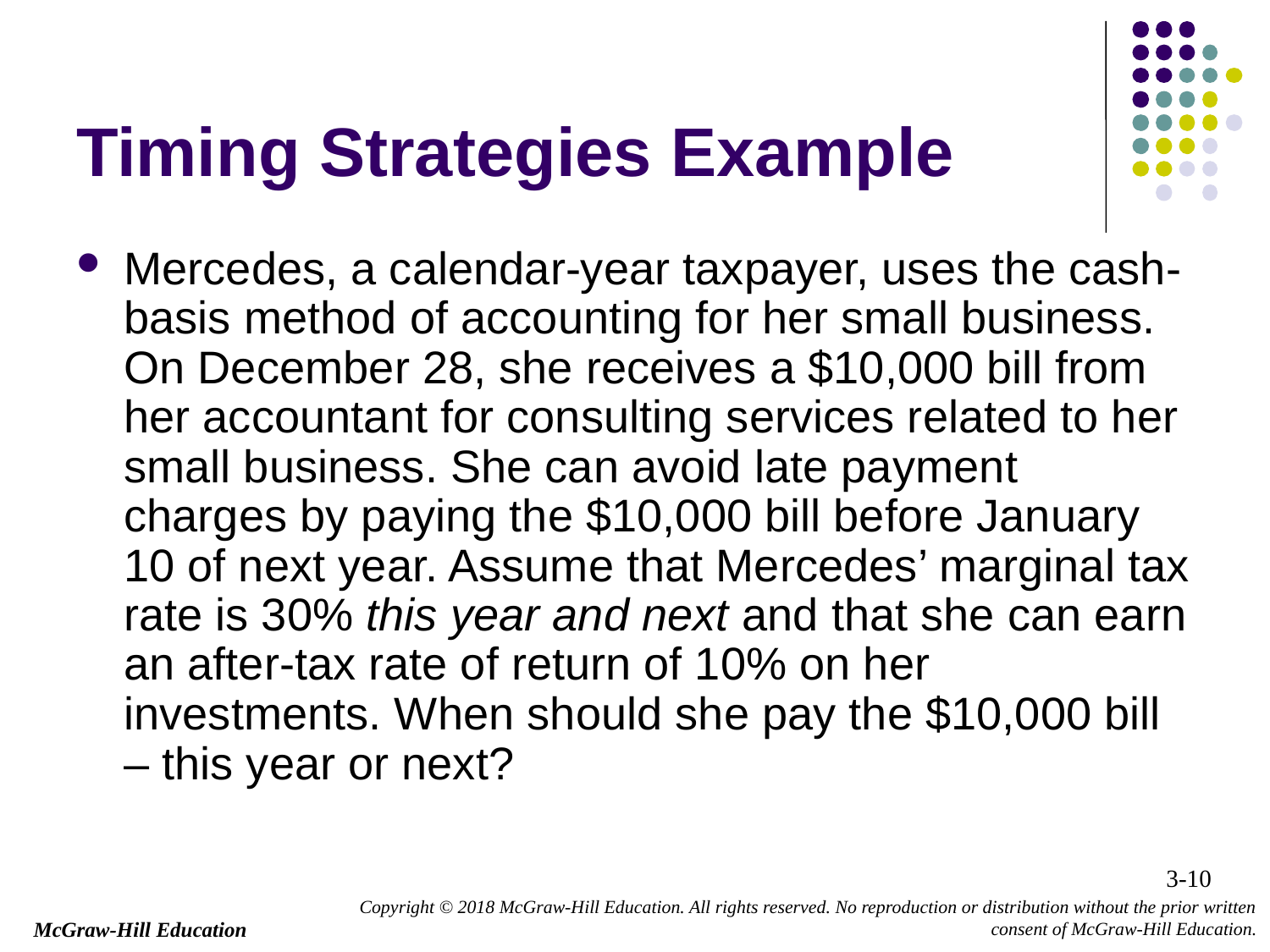

# Timing Strategies Example
Mercedes, a calendar-year taxpayer, uses the cash-basis method of accounting for her small business. On December 28, she receives a $10,000 bill from her accountant for consulting services related to her small business. She can avoid late payment charges by paying the $10,000 bill before January 10 of next year. Assume that Mercedes’ marginal tax rate is 30% this year and next and that she can earn an after-tax rate of return of 10% on her investments. When should she pay the $10,000 bill – this year or next?